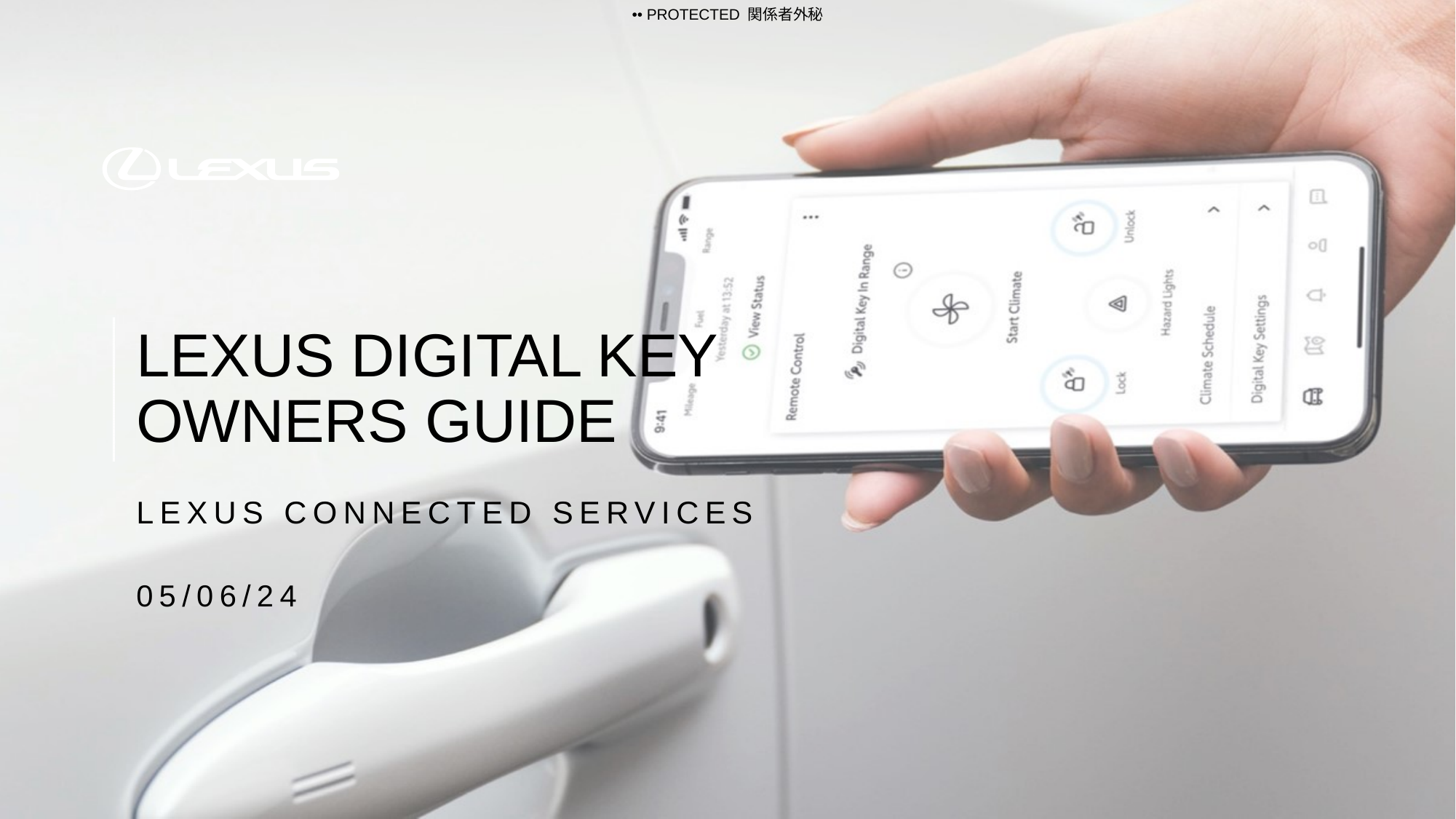

# Lexus digital Key Owners guide
Lexus connected services
05/06/24